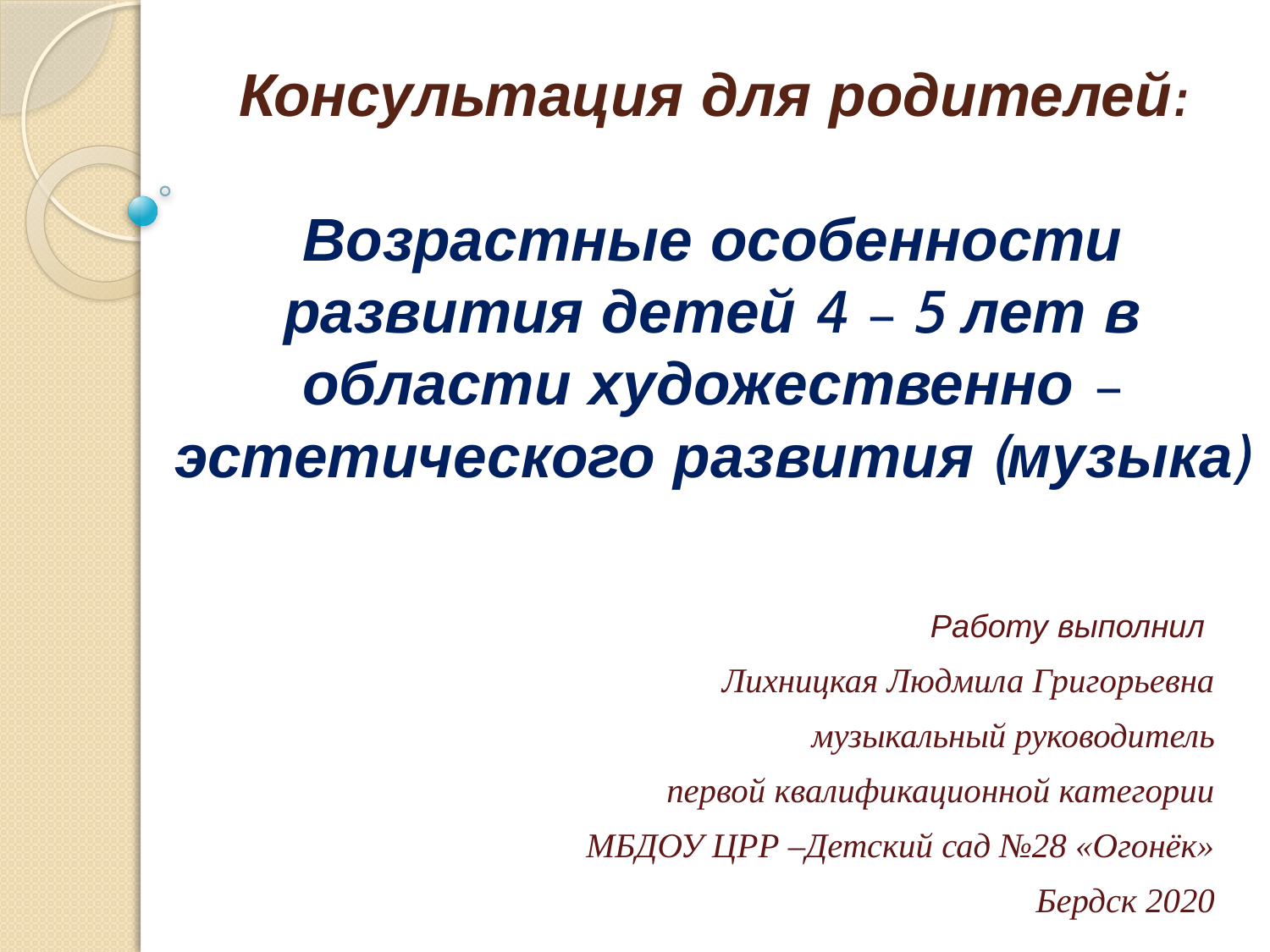

# Консультация для родителей: Возрастные особенности развития детей 4 – 5 лет в области художественно – эстетического развития (музыка)
Работу выполнил
Лихницкая Людмила Григорьевна
музыкальный руководитель
первой квалификационной категории
МБДОУ ЦРР –Детский сад №28 «Огонёк»
Бердск 2020